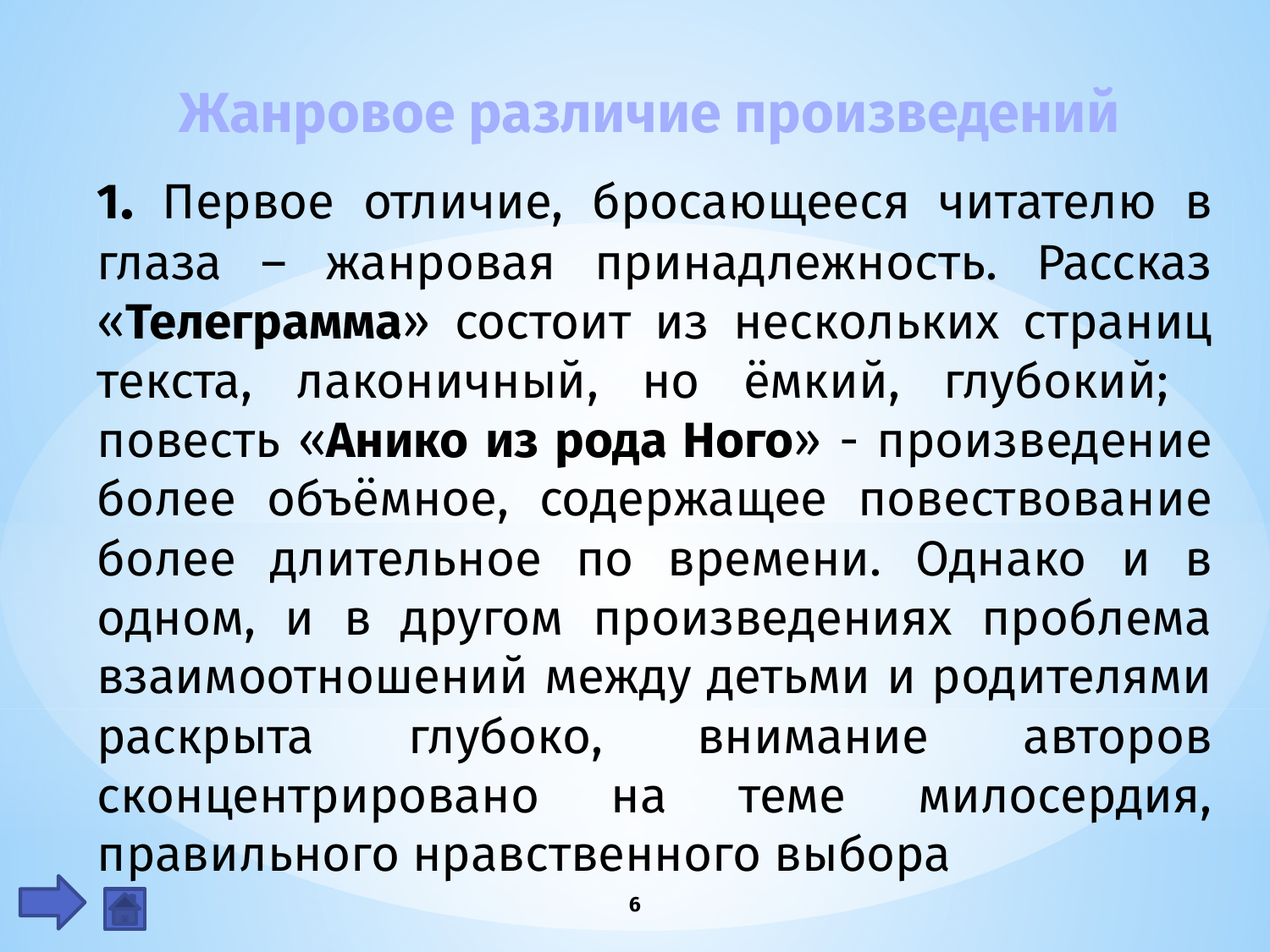

Жанровое различие произведений
1. Первое отличие, бросающееся читателю в глаза – жанровая принадлежность. Рассказ «Телеграмма» состоит из нескольких страниц текста, лаконичный, но ёмкий, глубокий;  повесть «Анико из рода Ного» - произведение более объёмное, содержащее повествование более длительное по времени. Однако и в одном, и в другом произведениях проблема взаимоотношений между детьми и родителями раскрыта глубоко, внимание авторов сконцентрировано на теме милосердия, правильного нравственного выбора

6